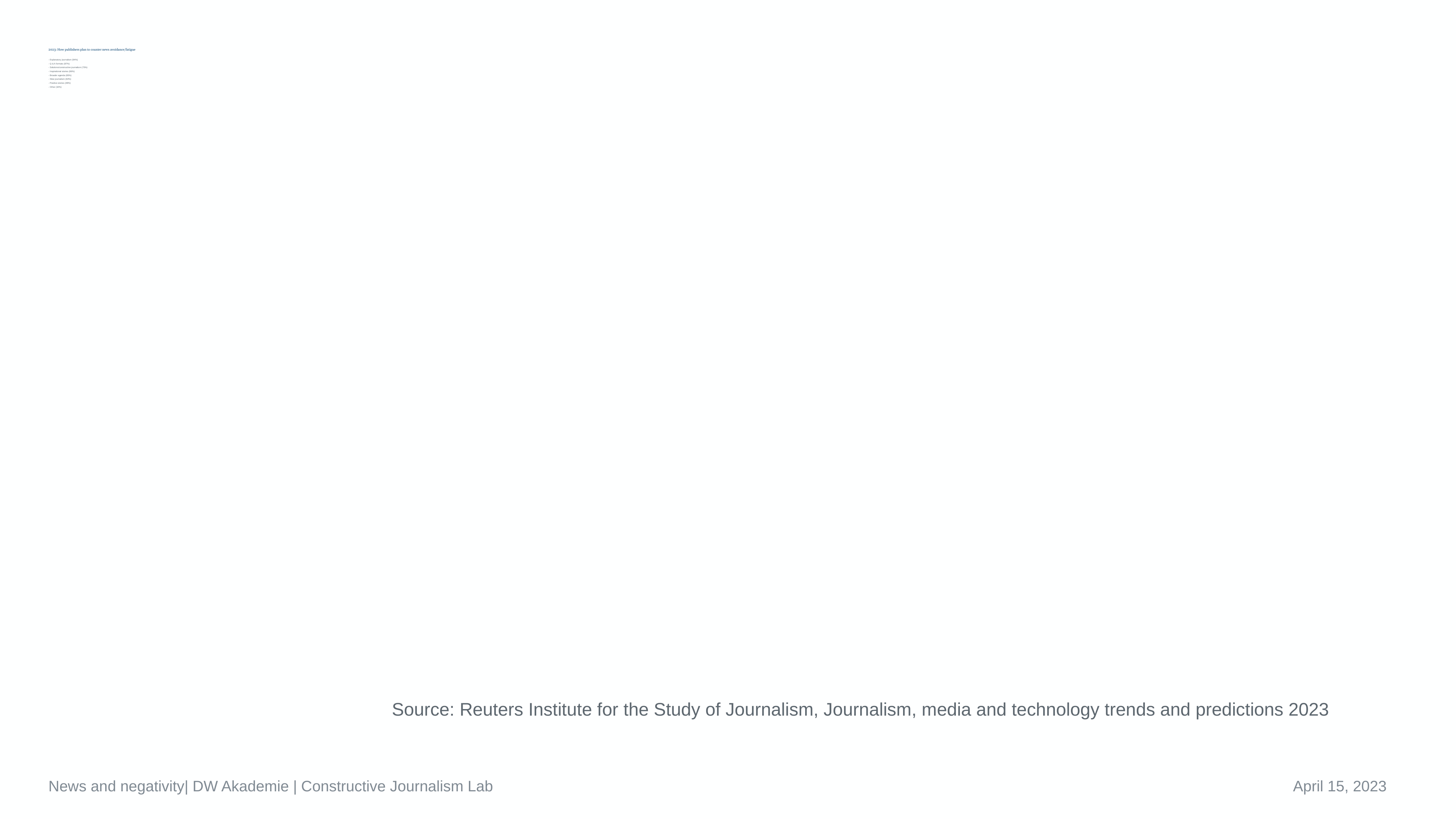

# 2023: How publishers plan to counter news avoidance/fatigue - Explanatory journalism (94%) - Q & A formats (87%) - Solutions/constructive journalism (73%) - Inspirational stories (66%) - Broader agenda (65%) - Slow journalism (64%) - Positive stories (48%) - Other (32%)
Source: Reuters Institute for the Study of Journalism, Journalism, media and technology trends and predictions 2023
News and negativity| DW Akademie | Constructive Journalism Lab
April 15, 2023